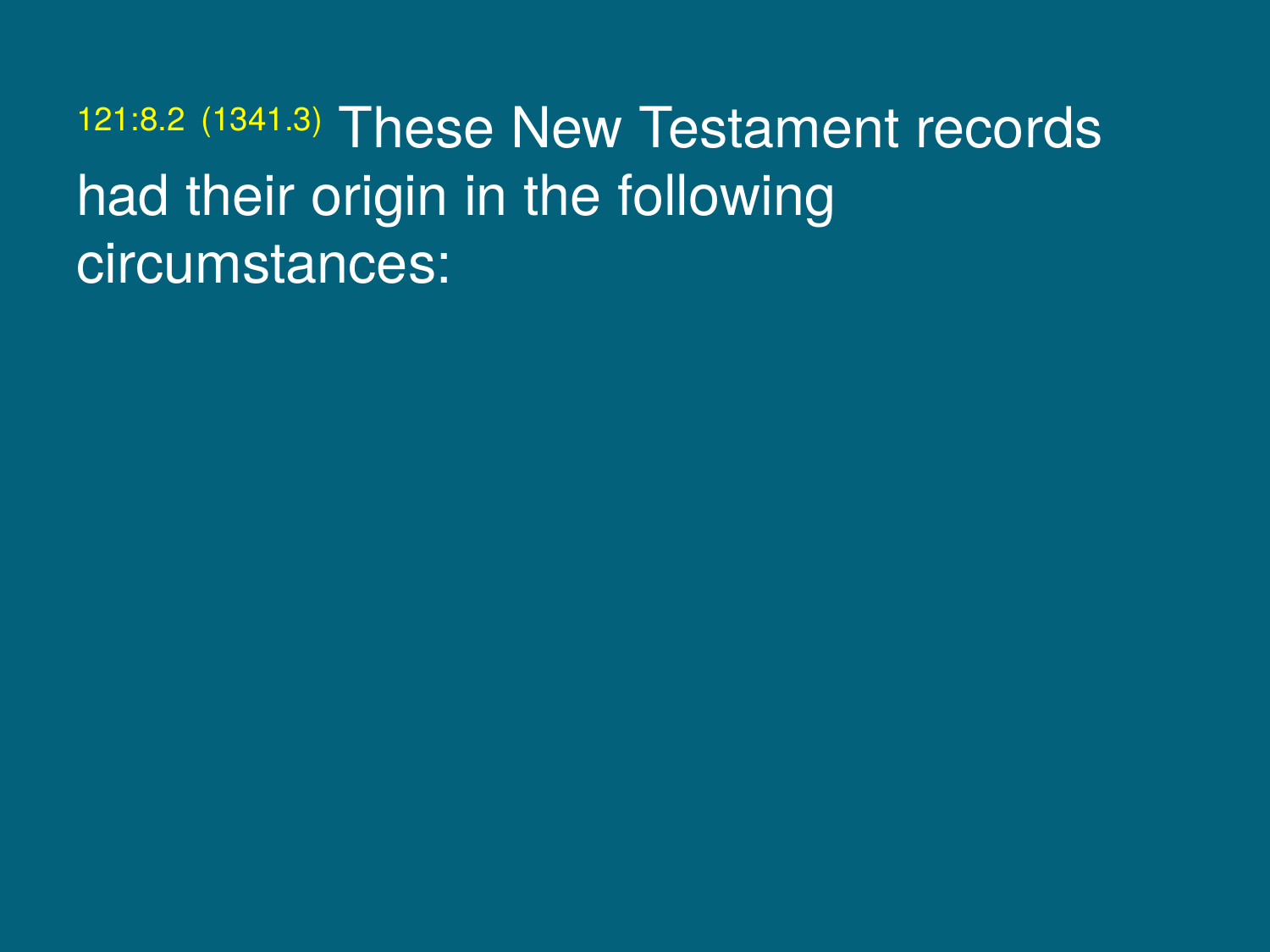

121:8.2 (1341.3) These New Testament records had their origin in the following circumstances: